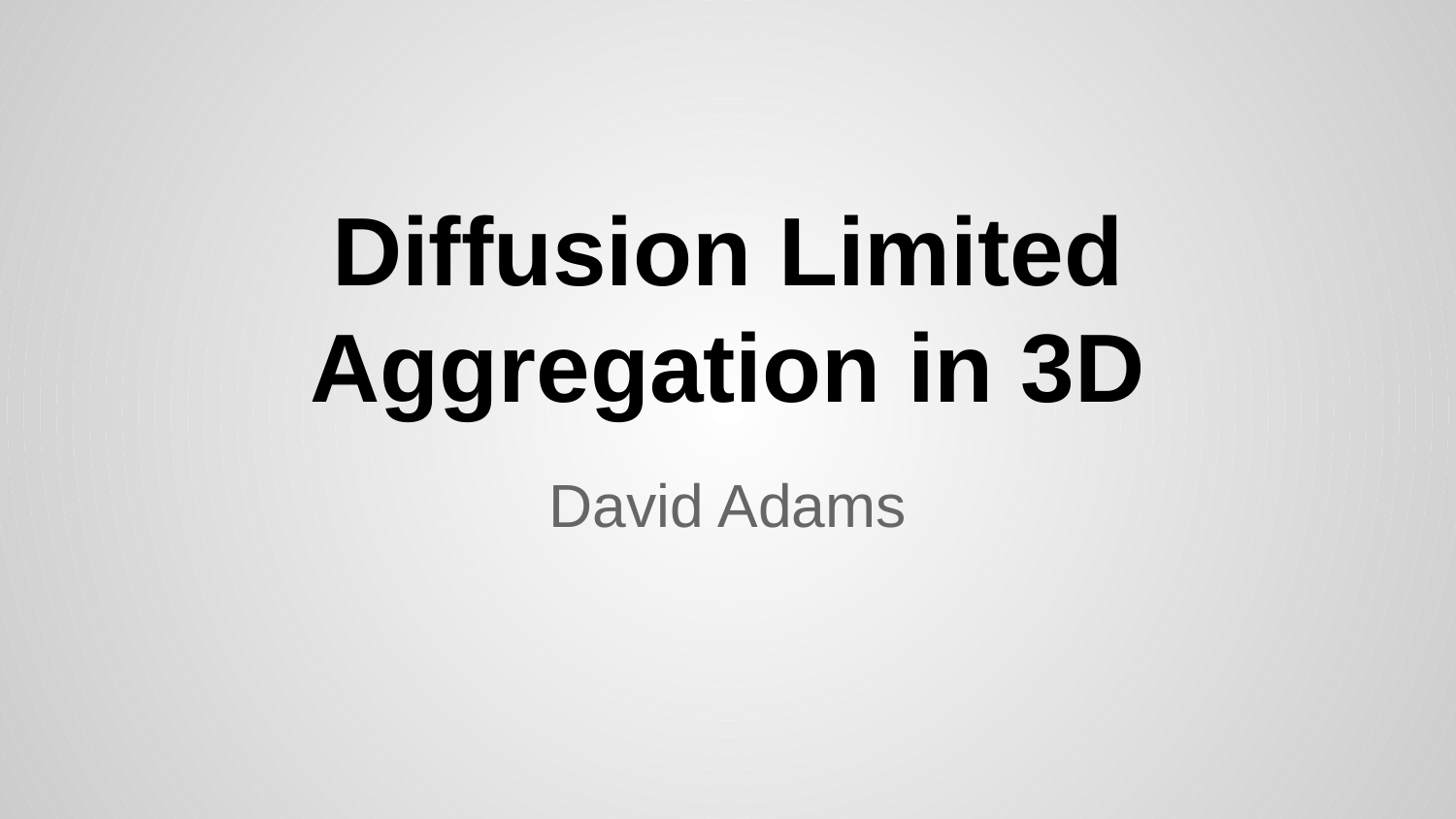

# Diffusion Limited Aggregation in 3D
David Adams